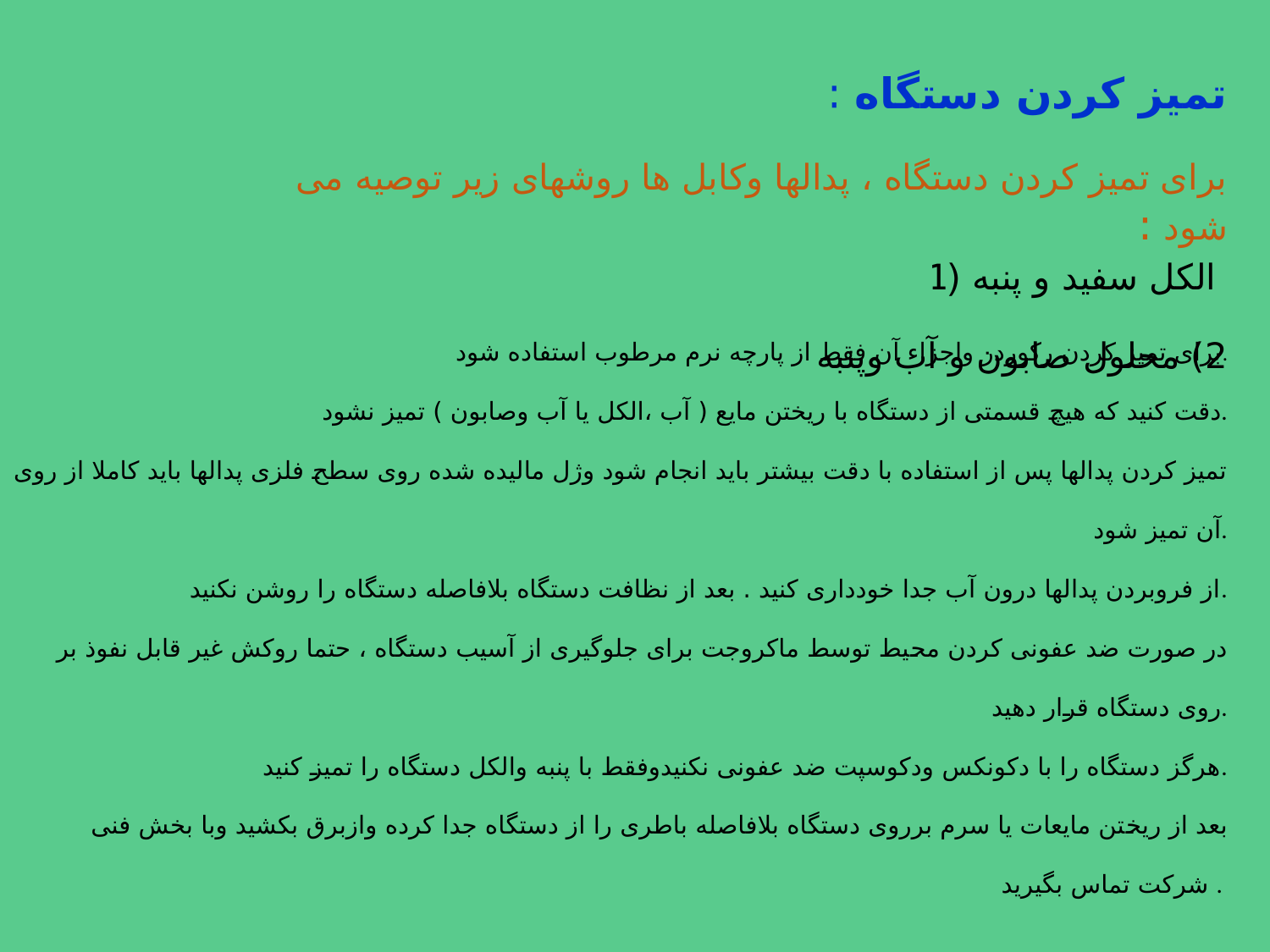

: تمیز کردن دستگاه
برای تمیز کردن دستگاه ، پدالها وکابل ها روشهای زیر توصیه می شود :
1) الکل سفید و پنبه
2) محلول صابون و آب وپنبه
برای تمیز کردن رکوردر واجزاء آن فقط از پارچه نرم مرطوب استفاده شود.
دقت کنید که هیچ قسمتی از دستگاه با ریختن مایع ( آب ،الکل یا آب وصابون ) تمیز نشود.
تمیز کردن پدالها پس از استفاده با دقت بیشتر باید انجام شود وژل مالیده شده روی سطح فلزی پدالها باید کاملا از روی آن تمیز شود.
از فروبردن پدالها درون آب جدا خودداری کنید . بعد از نظافت دستگاه بلافاصله دستگاه را روشن نکنید.
در صورت ضد عفونی کردن محیط توسط ماکروجت برای جلوگیری از آسیب دستگاه ، حتما روکش غیر قابل نفوذ بر روی دستگاه قرار دهید.
هرگز دستگاه را با دکونکس ودکوسپت ضد عفونی نکنیدوفقط با پنبه والکل دستگاه را تمیز کنید.
بعد از ریختن مایعات یا سرم برروی دستگاه بلافاصله باطری را از دستگاه جدا کرده وازبرق بکشید وبا بخش فنی شرکت تماس بگیرید .